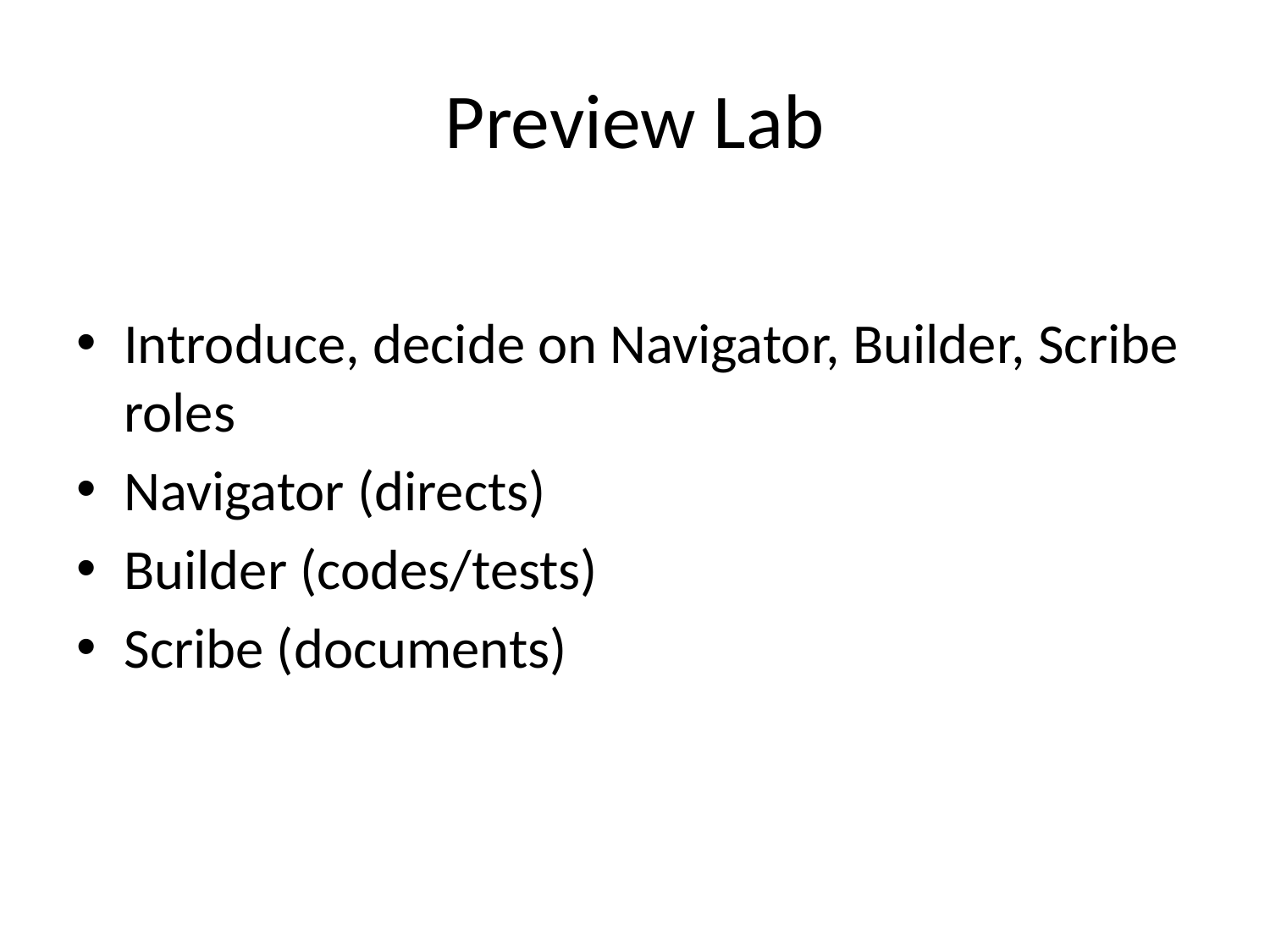

# Preview Lab

Introduce, decide on Navigator, Builder, Scribe roles
Navigator (directs)
Builder (codes/tests)
Scribe (documents)